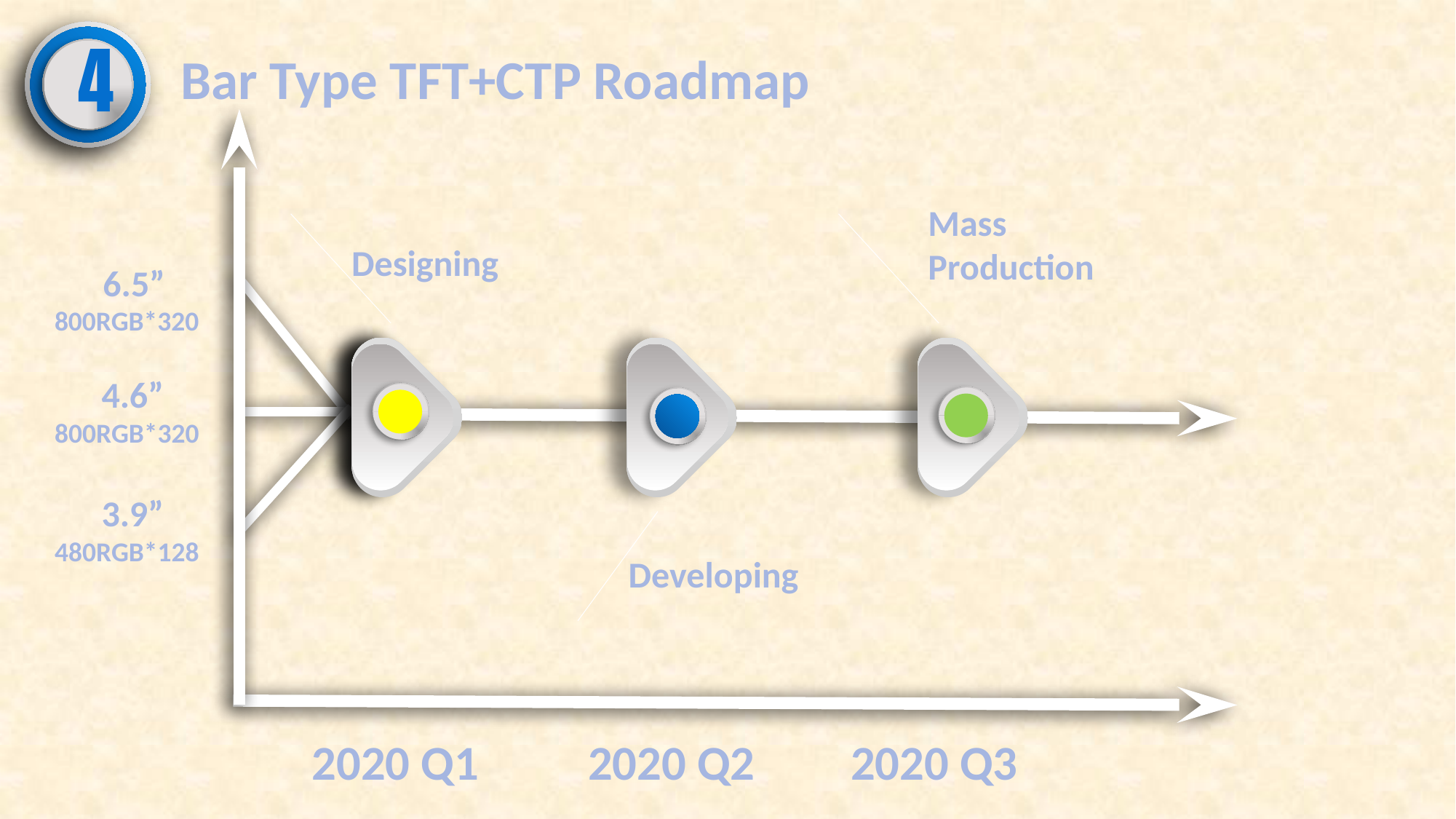

4
Bar Type TFT+CTP Roadmap
Mass Production
Designing

6.5”
800RGB*320

4.6”
800RGB*320
3.9”
480RGB*128
Developing
2020	Q2
2020	Q1
2020	Q3